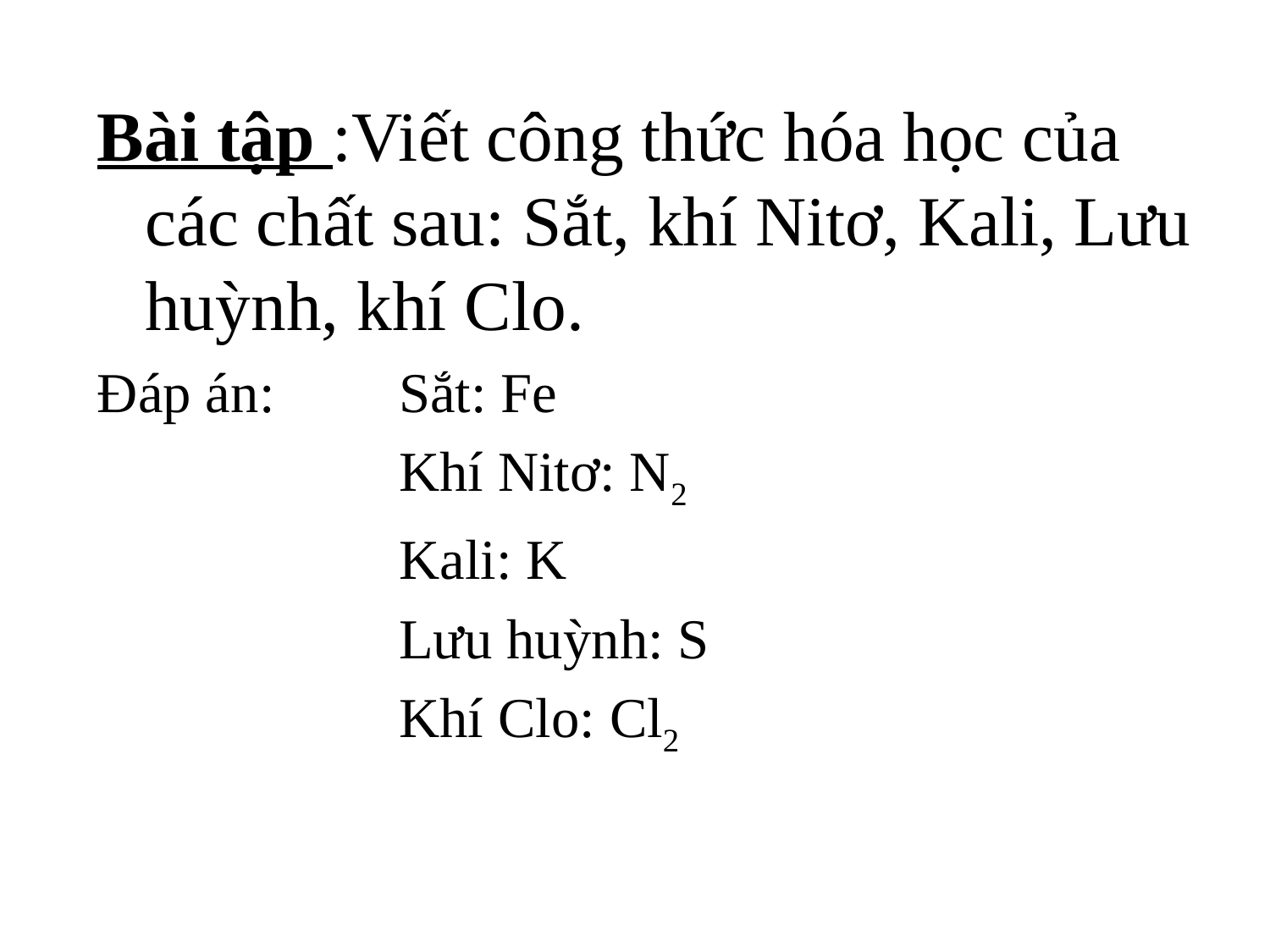

Bài tập :Viết công thức hóa học của các chất sau: Sắt, khí Nitơ, Kali, Lưu huỳnh, khí Clo.
Đáp án: 	Sắt: Fe
			Khí Nitơ: N2
			Kali: K
			Lưu huỳnh: S
			Khí Clo: Cl2